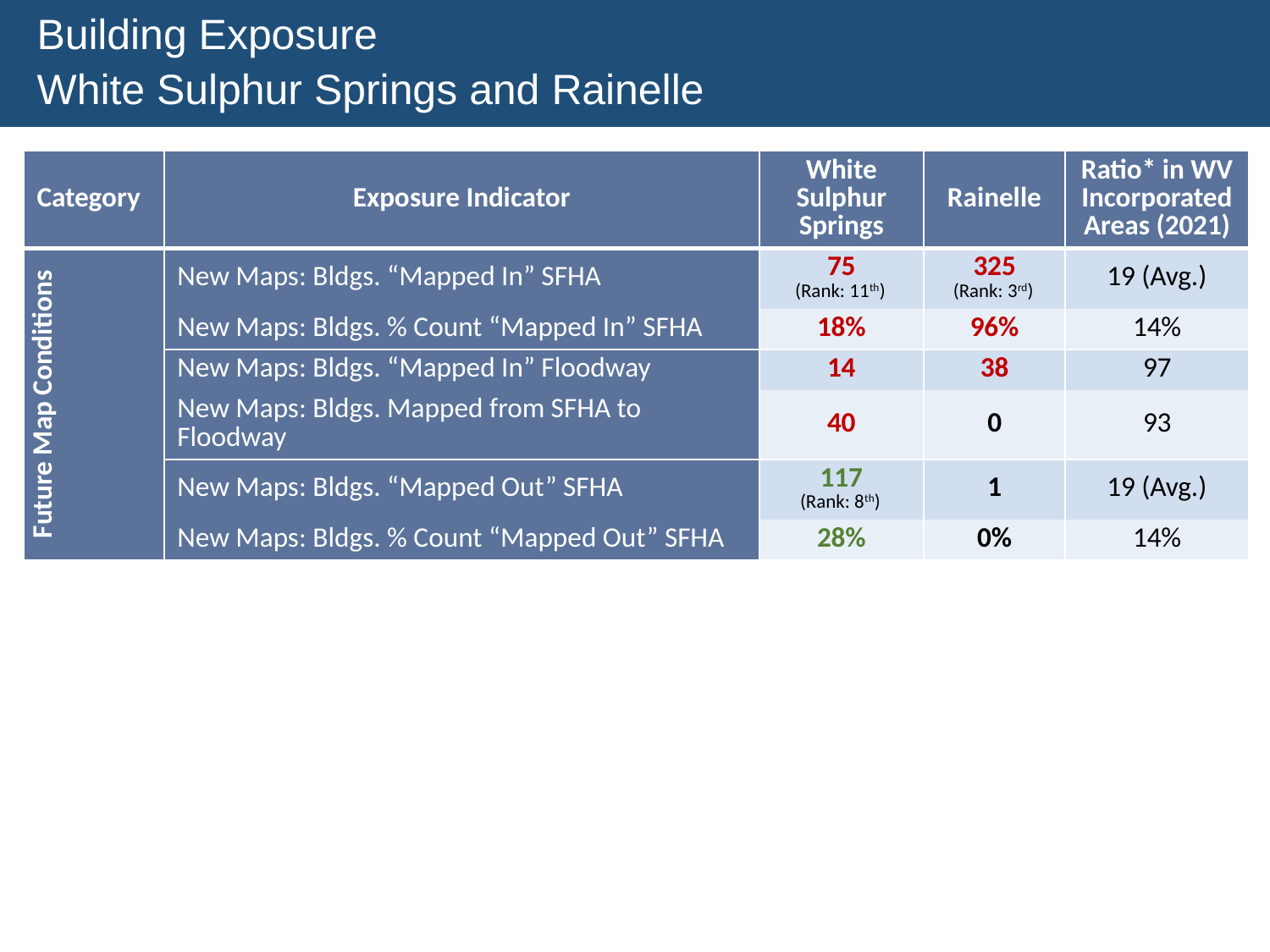

Building Exposure

White Sulphur Springs and Rainelle
| Category | Exposure Indicator | White Sulphur Springs | Rainelle | Ratio\* in WV Incorporated Areas (2021) |
| --- | --- | --- | --- | --- |
| Future Map Conditions | New Maps: Bldgs. “Mapped In” SFHA | 75 (Rank: 11th) | 325 (Rank: 3rd) | 19 (Avg.) |
|  | New Maps: Bldgs. % Count “Mapped In” SFHA | 18% | 96% | 14% |
|  | New Maps: Bldgs. “Mapped In” Floodway | 14 | 38 | 97 |
|  | New Maps: Bldgs. Mapped from SFHA to Floodway | 40 | 0 | 93 |
|  | New Maps: Bldgs. “Mapped Out” SFHA | 117 (Rank: 8th) | 1 | 19 (Avg.) |
|  | New Maps: Bldgs. % Count “Mapped Out” SFHA | 28% | 0% | 14% |